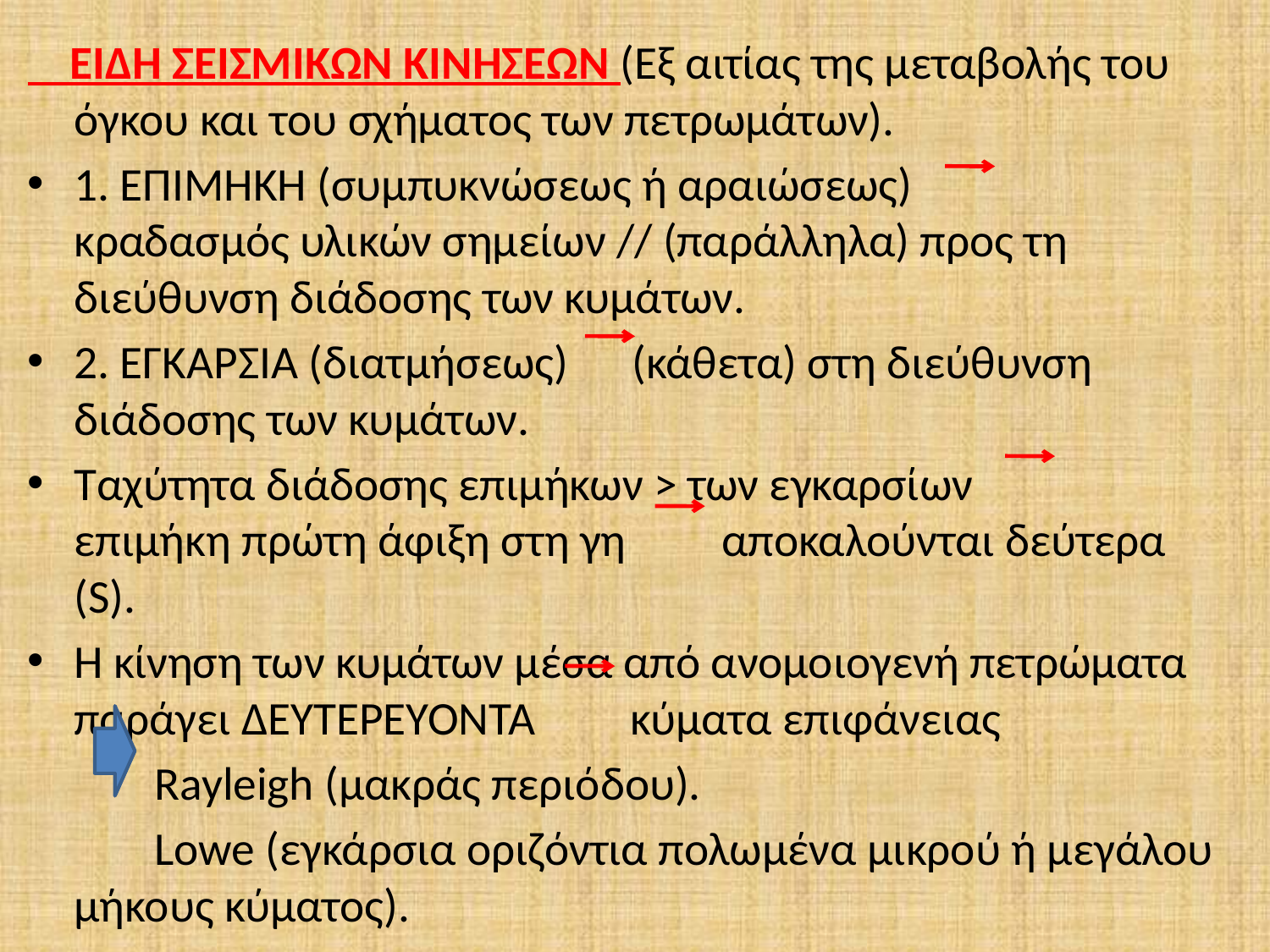

ΕΙΔΗ ΣΕΙΣΜΙΚΩΝ ΚΙΝΗΣΕΩΝ (Εξ αιτίας της μεταβολής του όγκου και του σχήματος των πετρωμάτων).
1. ΕΠΙΜΗΚΗ (συμπυκνώσεως ή αραιώσεως)          κραδασμός υλικών σημείων // (παράλληλα) προς τη διεύθυνση διάδοσης των κυμάτων.
2. ΕΓΚΑΡΣΙΑ (διατμήσεως)      (κάθετα) στη διεύθυνση διάδοσης των κυμάτων.
Ταχύτητα διάδοσης επιμήκων > των εγκαρσίων          επιμήκη πρώτη άφιξη στη γη         αποκαλούνται δεύτερα (S).
Η κίνηση των κυμάτων μέσα από ανομοιογενή πετρώματα παράγει ΔΕΥΤΕΡΕΥΟΝΤΑ         κύματα επιφάνειας
            Rayleigh (μακράς περιόδου).
            Lowe (εγκάρσια οριζόντια πολωμένα μικρού ή μεγάλου μήκους κύματος).